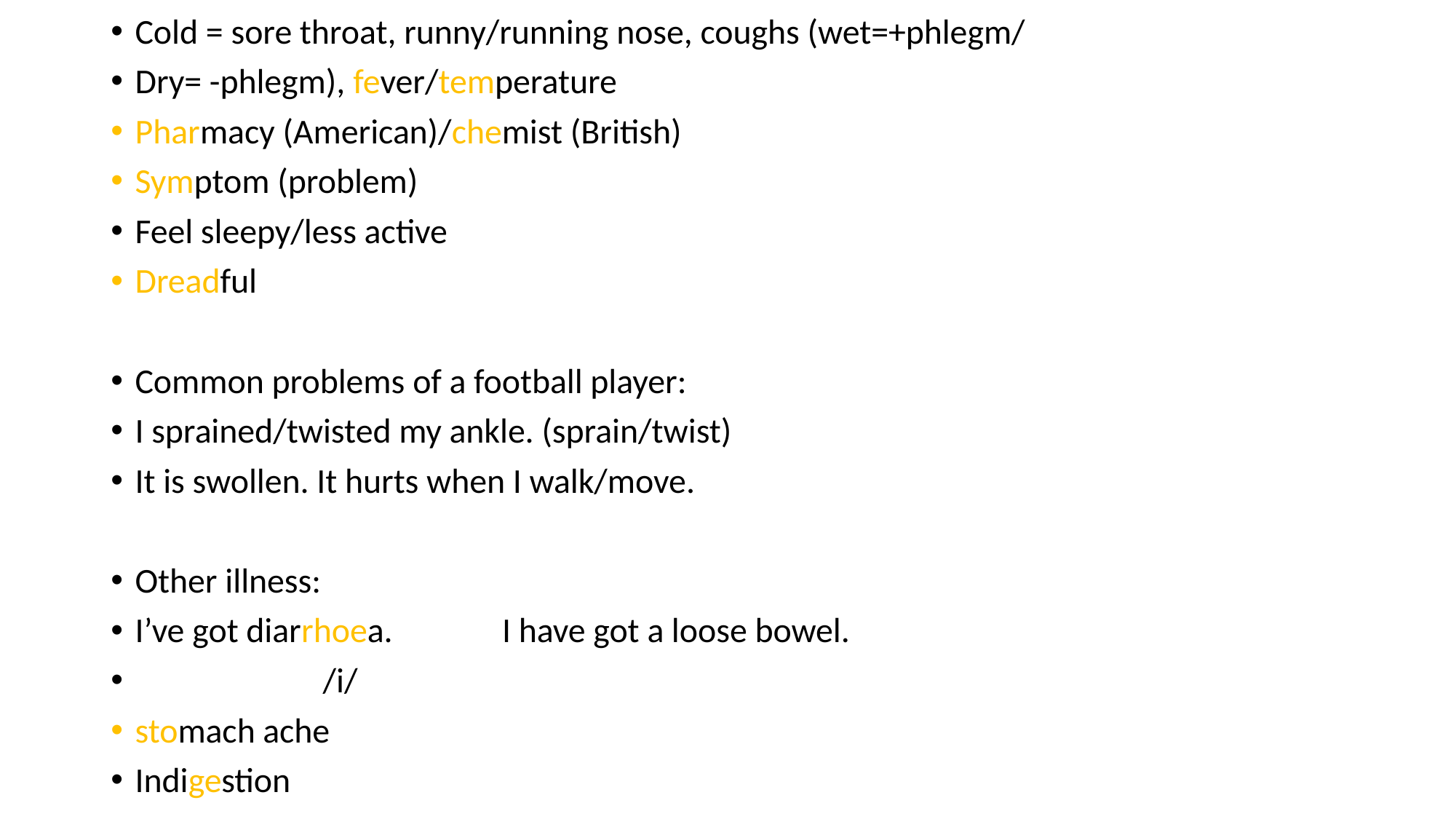

Cold = sore throat, runny/running nose, coughs (wet=+phlegm/
Dry= -phlegm), fever/temperature
Pharmacy (American)/chemist (British)
Symptom (problem)
Feel sleepy/less active
Dreadful

Common problems of a football player:
I sprained/twisted my ankle. (sprain/twist)
It is swollen. It hurts when I walk/move.

Other illness:
I’ve got diarrhoea.              I have got a loose bowel.
                        /i/
stomach ache
Indigestion